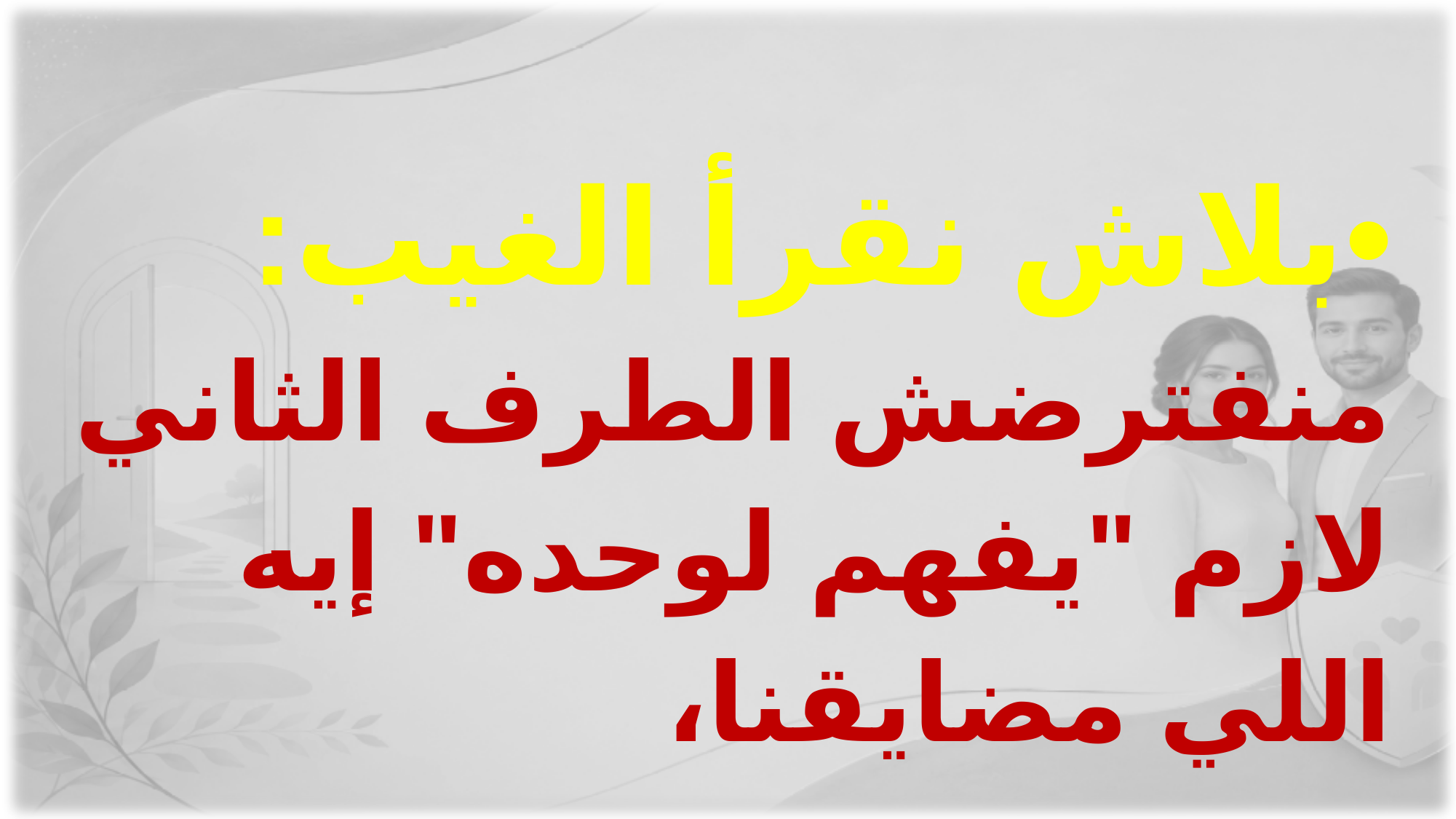

•	بلاش نقرأ الغيب: منفترضش الطرف الثاني لازم "يفهم لوحده" إيه اللي مضايقنا،
نتكلم كلام واضح ومباشر.